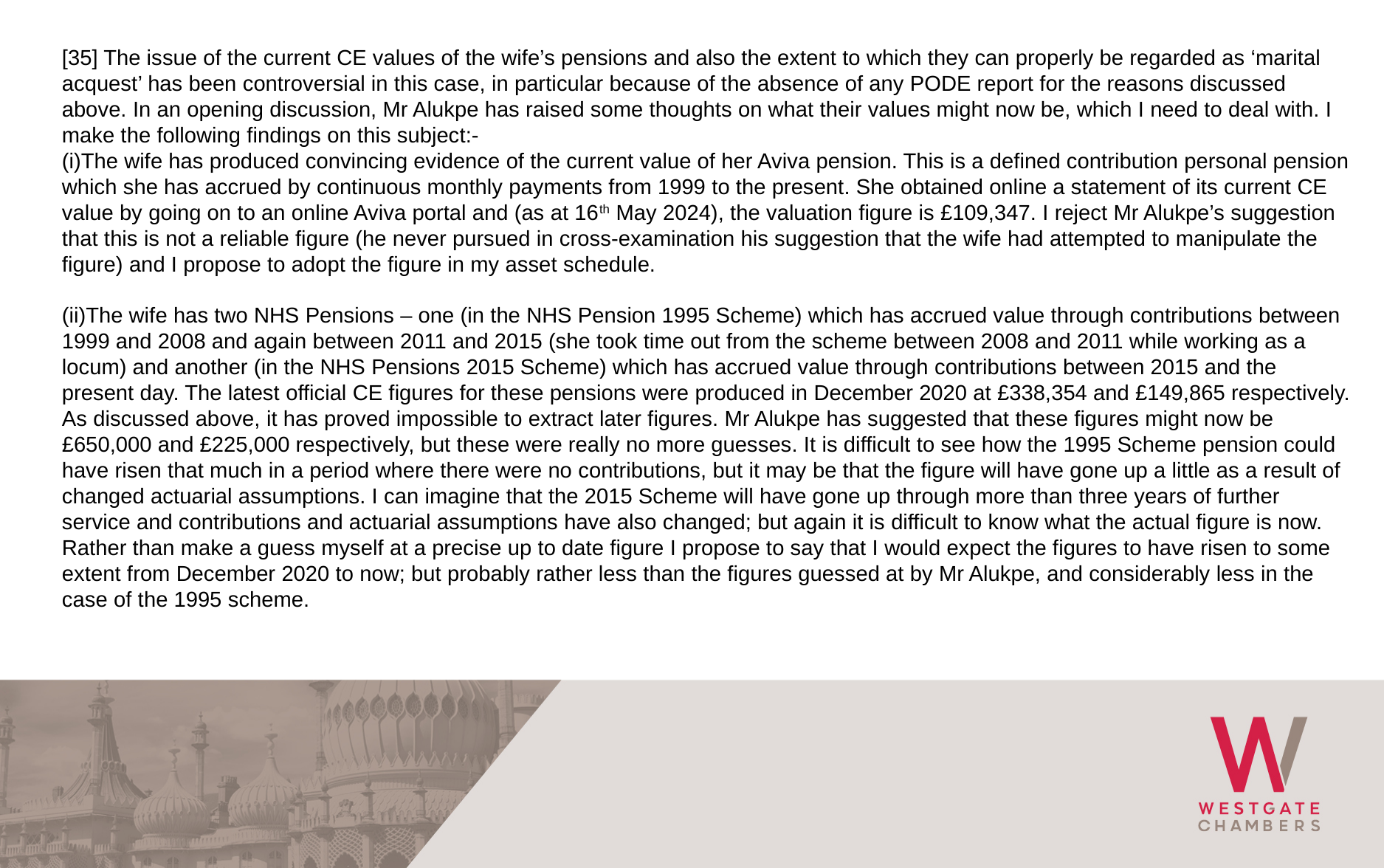

[35] The issue of the current CE values of the wife’s pensions and also the extent to which they can properly be regarded as ‘marital acquest’ has been controversial in this case, in particular because of the absence of any PODE report for the reasons discussed above. In an opening discussion, Mr Alukpe has raised some thoughts on what their values might now be, which I need to deal with. I make the following findings on this subject:-
(i)The wife has produced convincing evidence of the current value of her Aviva pension. This is a defined contribution personal pension which she has accrued by continuous monthly payments from 1999 to the present. She obtained online a statement of its current CE value by going on to an online Aviva portal and (as at 16th May 2024), the valuation figure is £109,347. I reject Mr Alukpe’s suggestion that this is not a reliable figure (he never pursued in cross-examination his suggestion that the wife had attempted to manipulate the figure) and I propose to adopt the figure in my asset schedule.

(ii)The wife has two NHS Pensions – one (in the NHS Pension 1995 Scheme) which has accrued value through contributions between 1999 and 2008 and again between 2011 and 2015 (she took time out from the scheme between 2008 and 2011 while working as a locum) and another (in the NHS Pensions 2015 Scheme) which has accrued value through contributions between 2015 and the present day. The latest official CE figures for these pensions were produced in December 2020 at £338,354 and £149,865 respectively. As discussed above, it has proved impossible to extract later figures. Mr Alukpe has suggested that these figures might now be £650,000 and £225,000 respectively, but these were really no more guesses. It is difficult to see how the 1995 Scheme pension could have risen that much in a period where there were no contributions, but it may be that the figure will have gone up a little as a result of changed actuarial assumptions. I can imagine that the 2015 Scheme will have gone up through more than three years of further service and contributions and actuarial assumptions have also changed; but again it is difficult to know what the actual figure is now. Rather than make a guess myself at a precise up to date figure I propose to say that I would expect the figures to have risen to some extent from December 2020 to now; but probably rather less than the figures guessed at by Mr Alukpe, and considerably less in the case of the 1995 scheme.